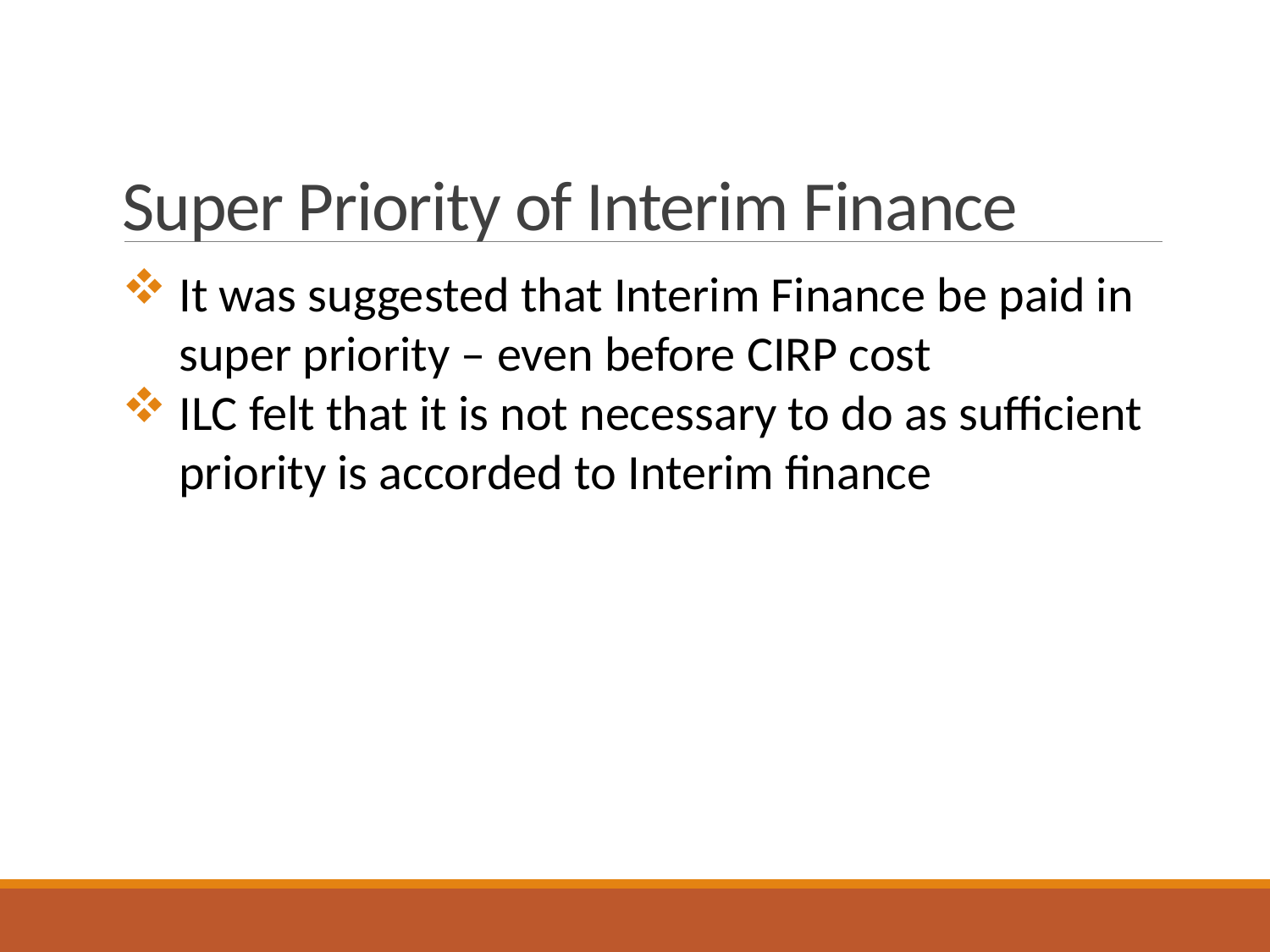

# Super Priority of Interim Finance
It was suggested that Interim Finance be paid in super priority – even before CIRP cost
ILC felt that it is not necessary to do as sufficient priority is accorded to Interim finance